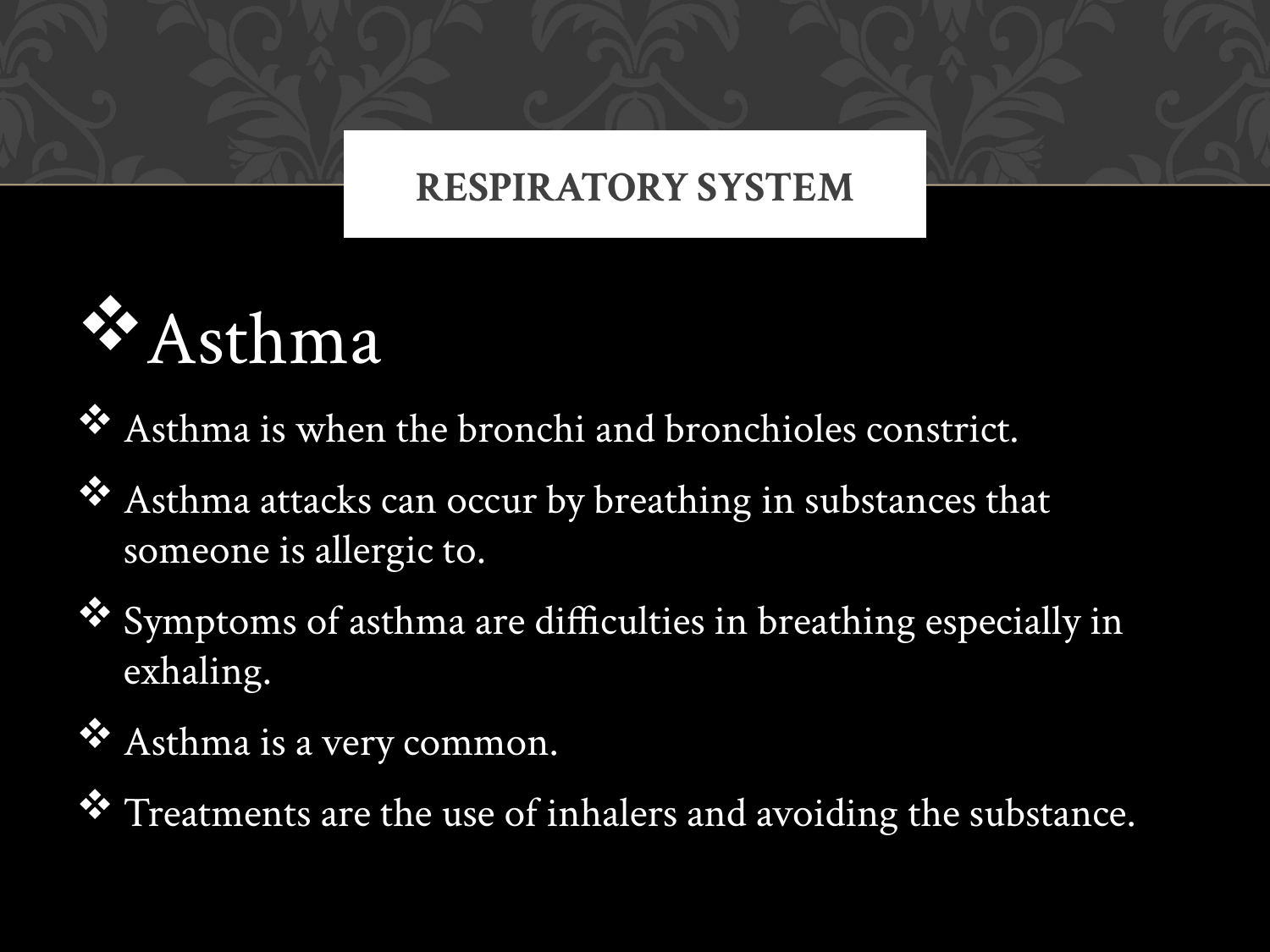

# Respiratory System
Asthma
Asthma is when the bronchi and bronchioles constrict.
Asthma attacks can occur by breathing in substances that someone is allergic to.
Symptoms of asthma are difficulties in breathing especially in exhaling.
Asthma is a very common.
Treatments are the use of inhalers and avoiding the substance.